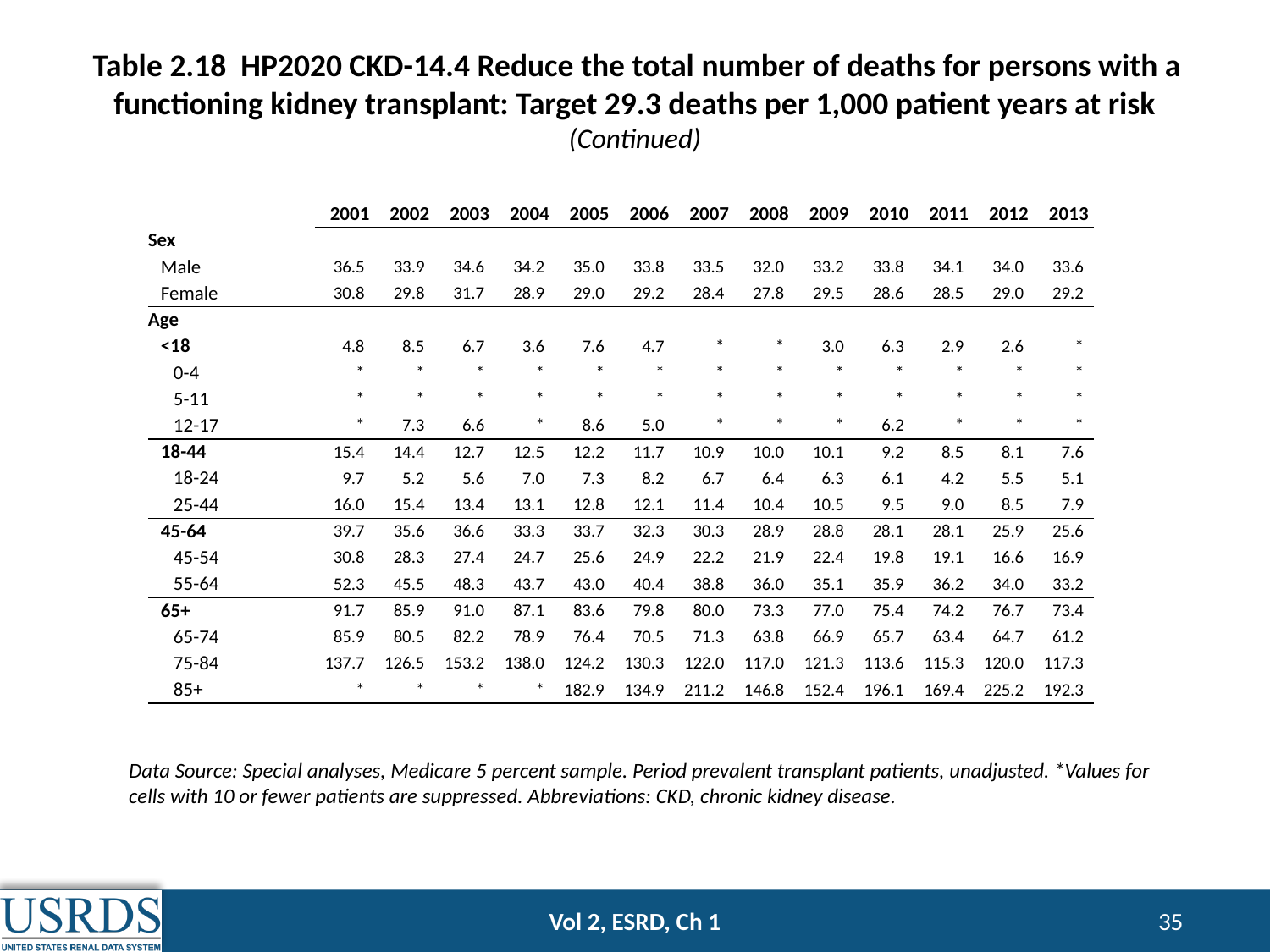

# Table 2.18  HP2020 CKD-14.4 Reduce the total number of deaths for persons with a functioning kidney transplant: Target 29.3 deaths per 1,000 patient years at risk (Continued)
|  | 2001 | 2002 | 2003 | 2004 | 2005 | 2006 | 2007 | 2008 | 2009 | 2010 | 2011 | 2012 | 2013 |
| --- | --- | --- | --- | --- | --- | --- | --- | --- | --- | --- | --- | --- | --- |
| Sex |  |  |  |  |  |  |  |  |  |  |  |  |  |
| Male | 36.5 | 33.9 | 34.6 | 34.2 | 35.0 | 33.8 | 33.5 | 32.0 | 33.2 | 33.8 | 34.1 | 34.0 | 33.6 |
| Female | 30.8 | 29.8 | 31.7 | 28.9 | 29.0 | 29.2 | 28.4 | 27.8 | 29.5 | 28.6 | 28.5 | 29.0 | 29.2 |
| Age |  |  |  |  |  |  |  |  |  |  |  |  |  |
| <18 | 4.8 | 8.5 | 6.7 | 3.6 | 7.6 | 4.7 | \* | \* | 3.0 | 6.3 | 2.9 | 2.6 | \* |
| 0-4 | \* | \* | \* | \* | \* | \* | \* | \* | \* | \* | \* | \* | \* |
| 5-11 | \* | \* | \* | \* | \* | \* | \* | \* | \* | \* | \* | \* | \* |
| 12-17 | \* | 7.3 | 6.6 | \* | 8.6 | 5.0 | \* | \* | \* | 6.2 | \* | \* | \* |
| 18-44 | 15.4 | 14.4 | 12.7 | 12.5 | 12.2 | 11.7 | 10.9 | 10.0 | 10.1 | 9.2 | 8.5 | 8.1 | 7.6 |
| 18-24 | 9.7 | 5.2 | 5.6 | 7.0 | 7.3 | 8.2 | 6.7 | 6.4 | 6.3 | 6.1 | 4.2 | 5.5 | 5.1 |
| 25-44 | 16.0 | 15.4 | 13.4 | 13.1 | 12.8 | 12.1 | 11.4 | 10.4 | 10.5 | 9.5 | 9.0 | 8.5 | 7.9 |
| 45-64 | 39.7 | 35.6 | 36.6 | 33.3 | 33.7 | 32.3 | 30.3 | 28.9 | 28.8 | 28.1 | 28.1 | 25.9 | 25.6 |
| 45-54 | 30.8 | 28.3 | 27.4 | 24.7 | 25.6 | 24.9 | 22.2 | 21.9 | 22.4 | 19.8 | 19.1 | 16.6 | 16.9 |
| 55-64 | 52.3 | 45.5 | 48.3 | 43.7 | 43.0 | 40.4 | 38.8 | 36.0 | 35.1 | 35.9 | 36.2 | 34.0 | 33.2 |
| 65+ | 91.7 | 85.9 | 91.0 | 87.1 | 83.6 | 79.8 | 80.0 | 73.3 | 77.0 | 75.4 | 74.2 | 76.7 | 73.4 |
| 65-74 | 85.9 | 80.5 | 82.2 | 78.9 | 76.4 | 70.5 | 71.3 | 63.8 | 66.9 | 65.7 | 63.4 | 64.7 | 61.2 |
| 75-84 | 137.7 | 126.5 | 153.2 | 138.0 | 124.2 | 130.3 | 122.0 | 117.0 | 121.3 | 113.6 | 115.3 | 120.0 | 117.3 |
| 85+ | \* | \* | \* | \* | 182.9 | 134.9 | 211.2 | 146.8 | 152.4 | 196.1 | 169.4 | 225.2 | 192.3 |
Data Source: Special analyses, Medicare 5 percent sample. Period prevalent transplant patients, unadjusted. *Values for cells with 10 or fewer patients are suppressed. Abbreviations: CKD, chronic kidney disease.
Vol 2, ESRD, Ch 1
35